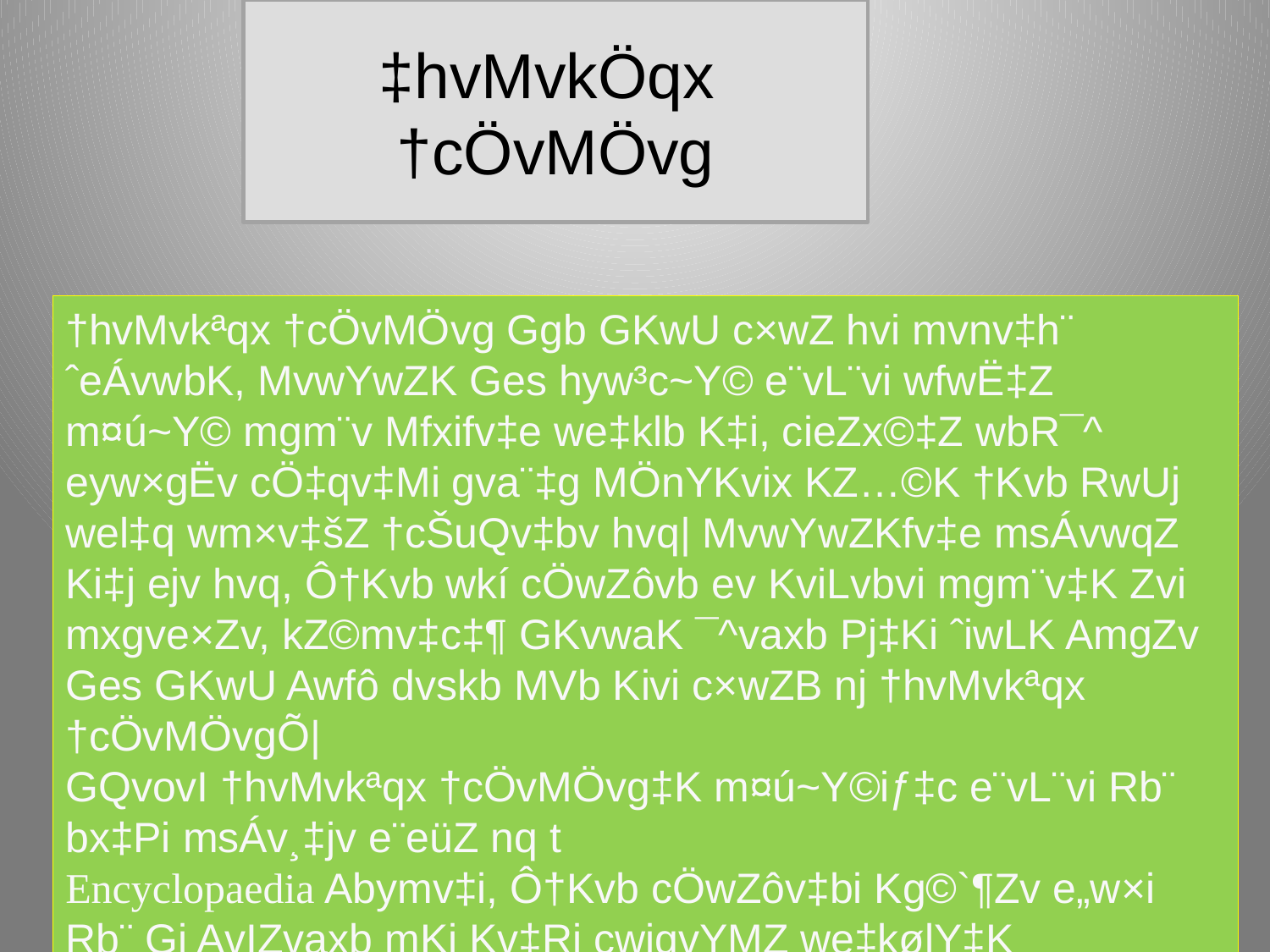

‡hvMvkÖqx  †cÖvMÖvg
†hvMvkªqx †cÖvMÖvg Ggb GKwU c×wZ hvi mvnv‡h¨ ˆeÁvwbK, MvwYwZK Ges hyw³c~Y© e¨vL¨vi wfwË‡Z m¤ú~Y© mgm¨v Mfxifv‡e we‡k­lb K‡i, cieZx©‡Z wbR¯^ eyw×gËv cÖ‡qv‡Mi gva¨‡g MÖnYKvix KZ…©K †Kvb RwUj wel‡q wm×v‡šZ †cŠuQv‡bv hvq| MvwYwZKfv‡e msÁvwqZ Ki‡j ejv hvq, Ô†Kvb wkí cÖwZôvb ev KviLvbvi mgm¨v‡K Zvi mxgve×Zv, kZ©mv‡c‡¶ GKvwaK ¯^vaxb Pj‡Ki ˆiwLK AmgZv Ges GKwU Awfô dvskb MVb Kivi c×wZB nj †hvMvkªqx †cÖvMÖvgÕ|
GQvovI †hvMvkªqx †cÖvMÖvg‡K m¤ú~Y©iƒ‡c e¨vL¨vi Rb¨ bx‡Pi msÁv¸‡jv e¨eüZ nq t
Encyclopaedia Abymv‡i, Ô†Kvb cÖwZôv‡bi Kg©`¶Zv e„w×i Rb¨ Gi AvIZvaxb mKj Kv‡Ri cwigvYMZ we‡kølY‡K †hvMvkªqx †cÖvMÖvg e‡j|Õ
Churchman Gi g‡Z, Ôwe‡kl mgm¨vi m‡e©vËg mgvav‡bi †¶‡Î ˆeÁvwbK cÖYvjx Ges cÖhyw³MZ myweavw`i e¨envi †hvMvkªqx †cÖvMÖvgÕ|